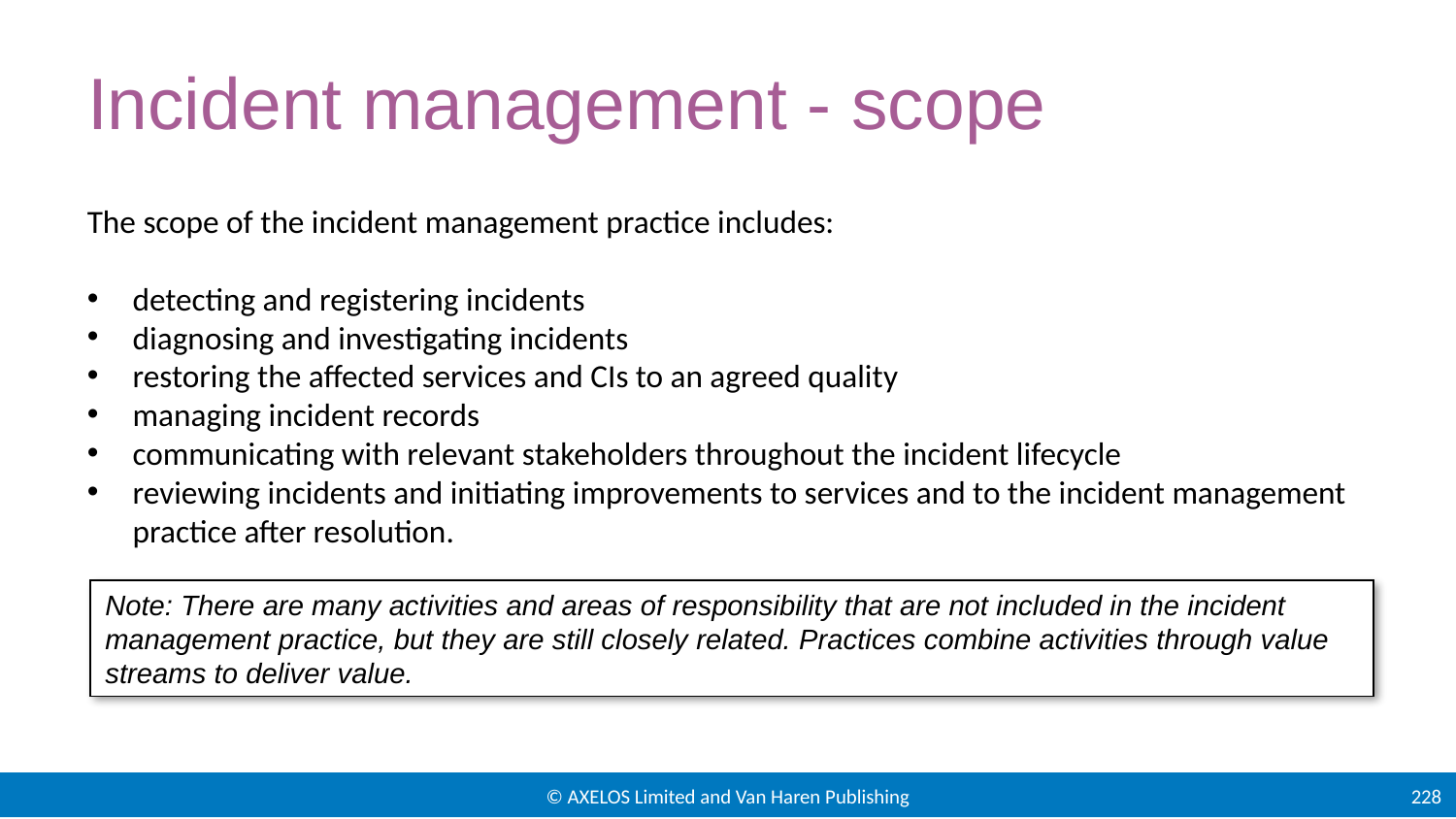

# Incident management - scope
The scope of the incident management practice includes:

detecting and registering incidents
diagnosing and investigating incidents
restoring the affected services and CIs to an agreed quality
managing incident records
communicating with relevant stakeholders throughout the incident lifecycle
reviewing incidents and initiating improvements to services and to the incident management practice after resolution.
Note: There are many activities and areas of responsibility that are not included in the incident management practice, but they are still closely related. Practices combine activities through value streams to deliver value.